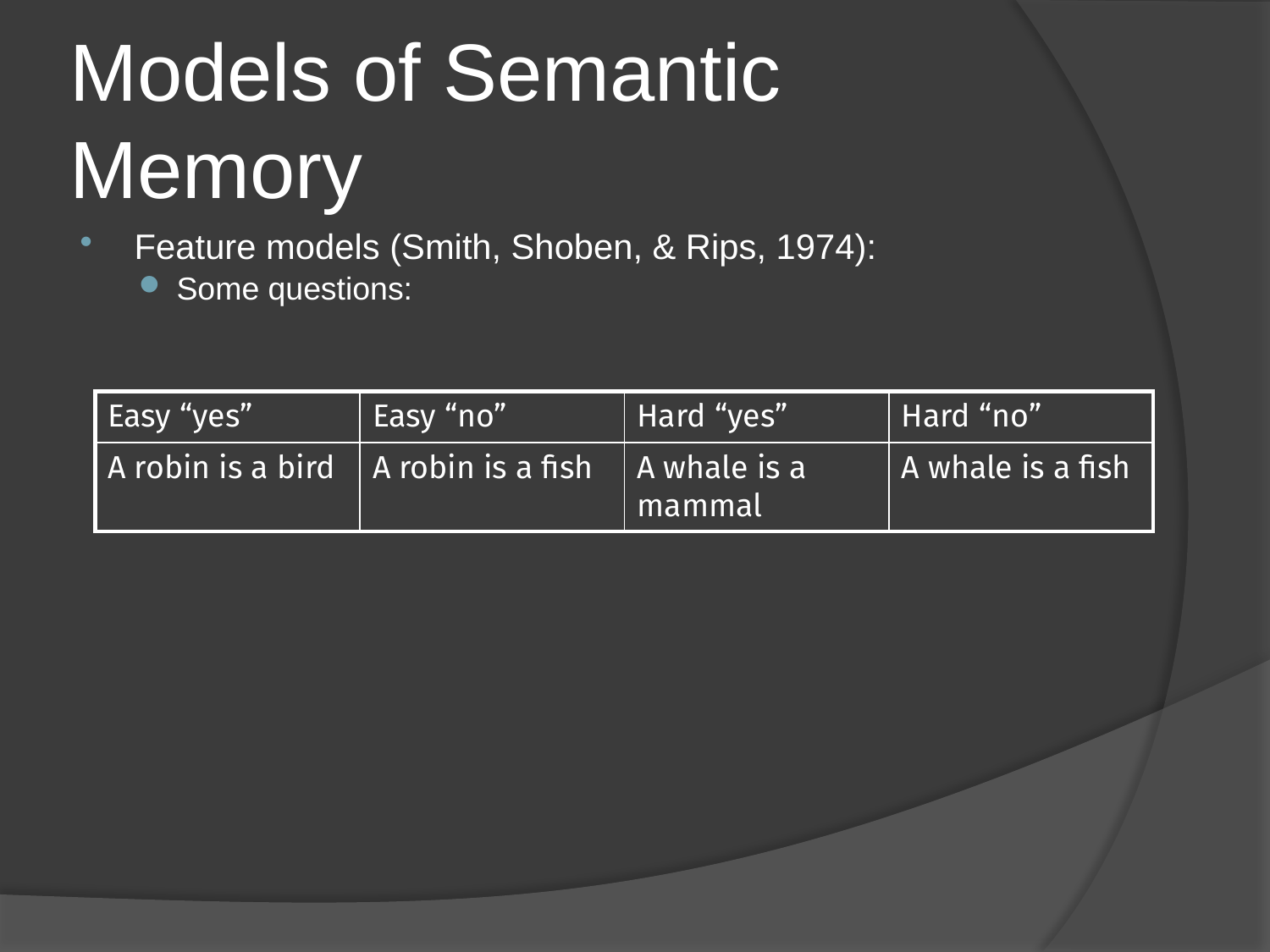

# Models of Semantic Memory
Feature models (Smith, Shoben, & Rips, 1974):
Some questions:
| Easy “yes” | Easy “no” | Hard “yes” | Hard “no” |
| --- | --- | --- | --- |
| A robin is a bird | A robin is a fish | A whale is a mammal | A whale is a fish |